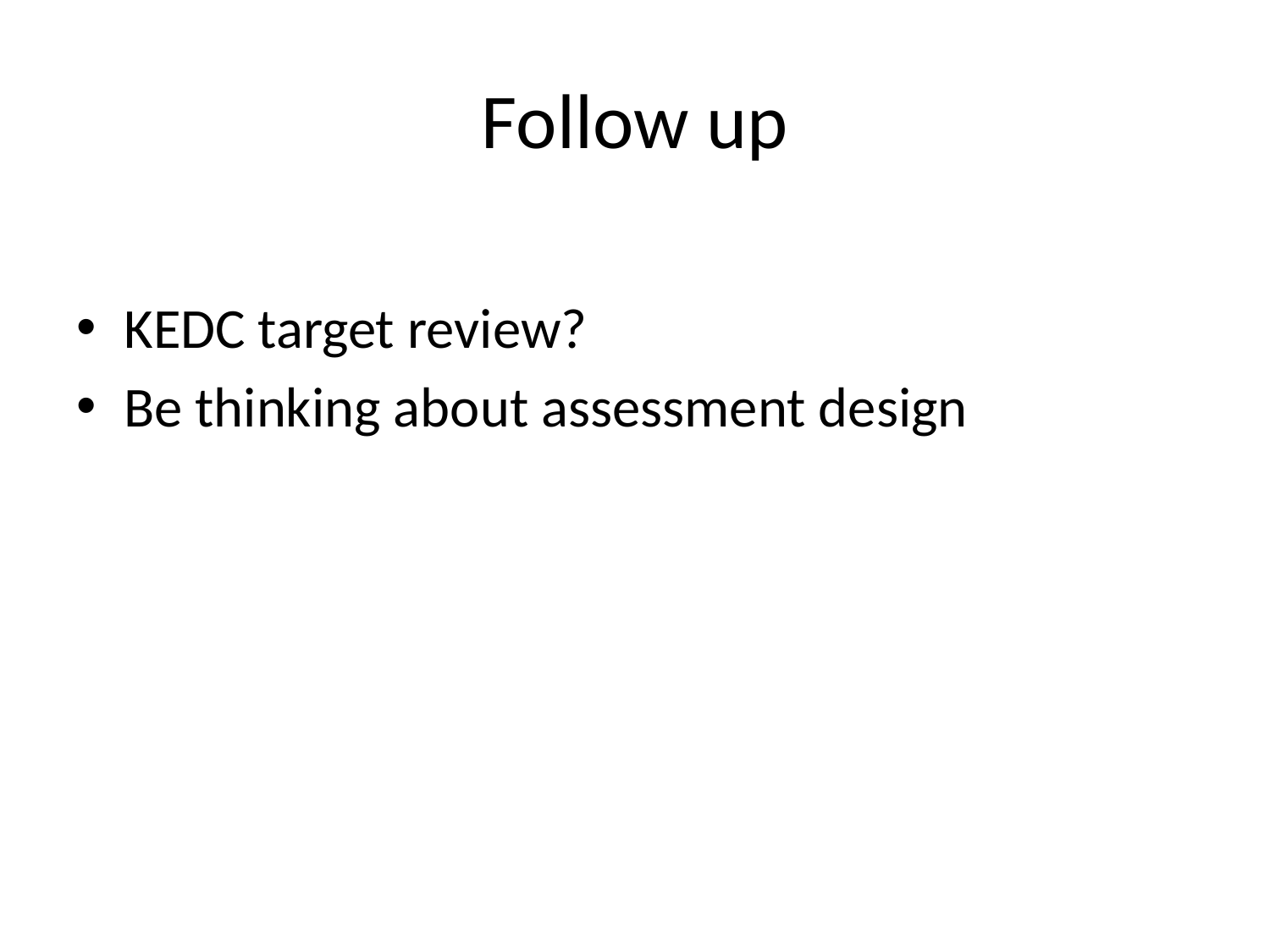

# Follow up
KEDC target review?
Be thinking about assessment design